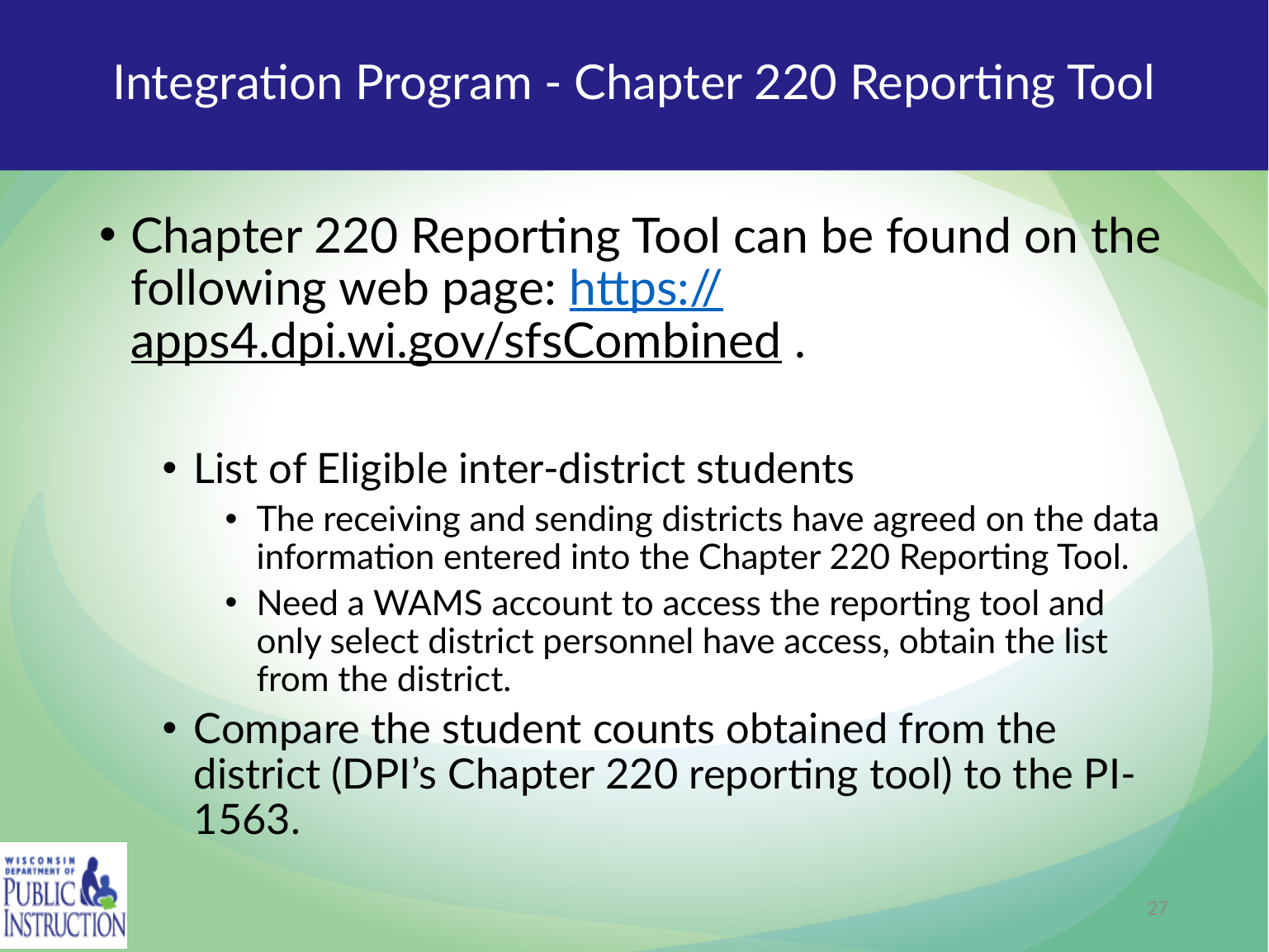

# Integration Program - Chapter 220 Reporting Tool
Chapter 220 Reporting Tool can be found on the following web page: https://apps4.dpi.wi.gov/sfsCombined .

List of Eligible inter-district students
The receiving and sending districts have agreed on the data information entered into the Chapter 220 Reporting Tool.
Need a WAMS account to access the reporting tool and only select district personnel have access, obtain the list from the district.
Compare the student counts obtained from the district (DPI’s Chapter 220 reporting tool) to the PI-1563.
27